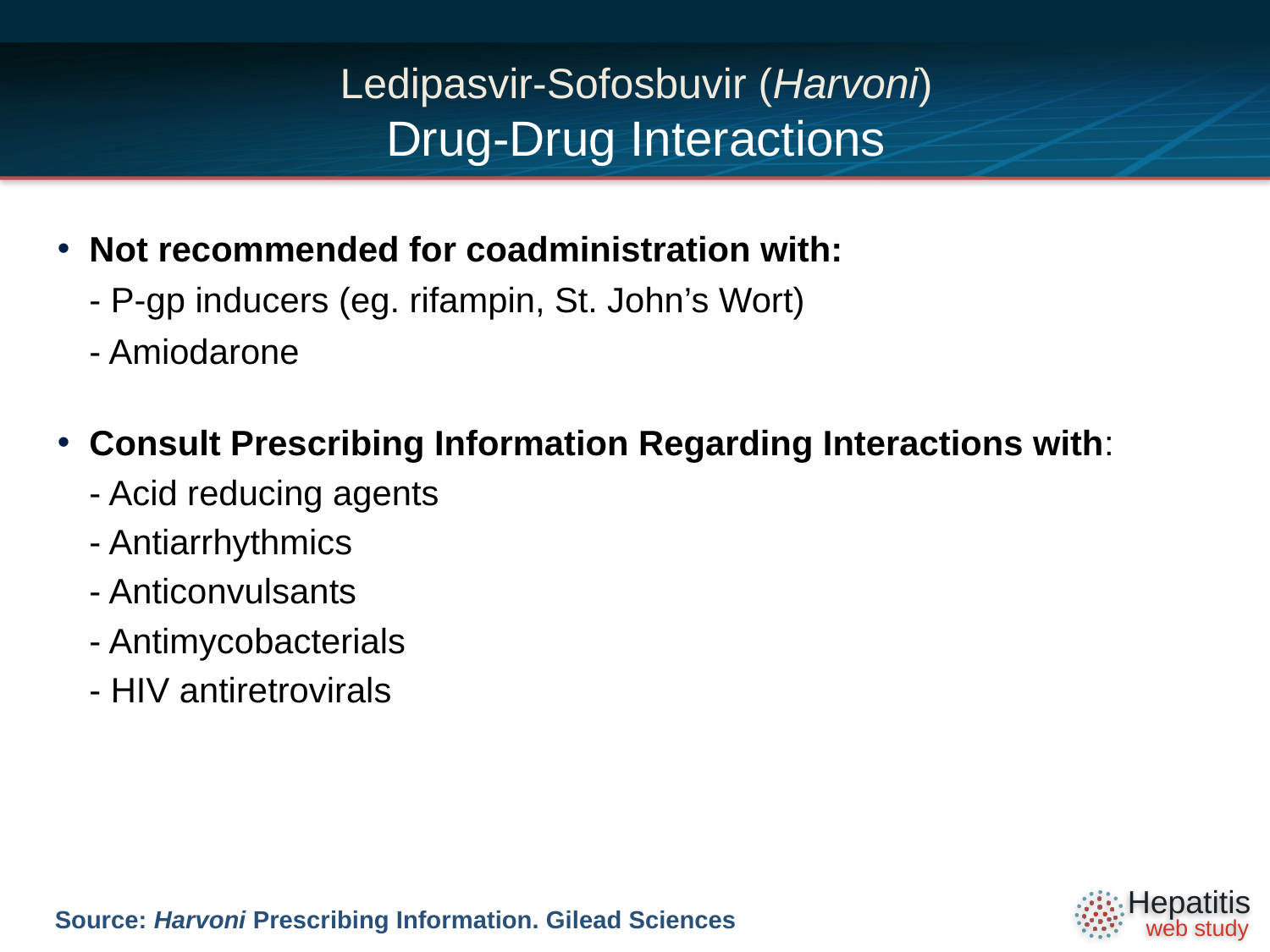

# Ledipasvir-Sofosbuvir (Harvoni) Drug-Drug Interactions
Not recommended for coadministration with:
- P-gp inducers (eg. rifampin, St. John’s Wort)
- Amiodarone
Consult Prescribing Information Regarding Interactions with:
- Acid reducing agents
- Antiarrhythmics
- Anticonvulsants
- Antimycobacterials
- HIV antiretrovirals
Source: Harvoni Prescribing Information. Gilead Sciences